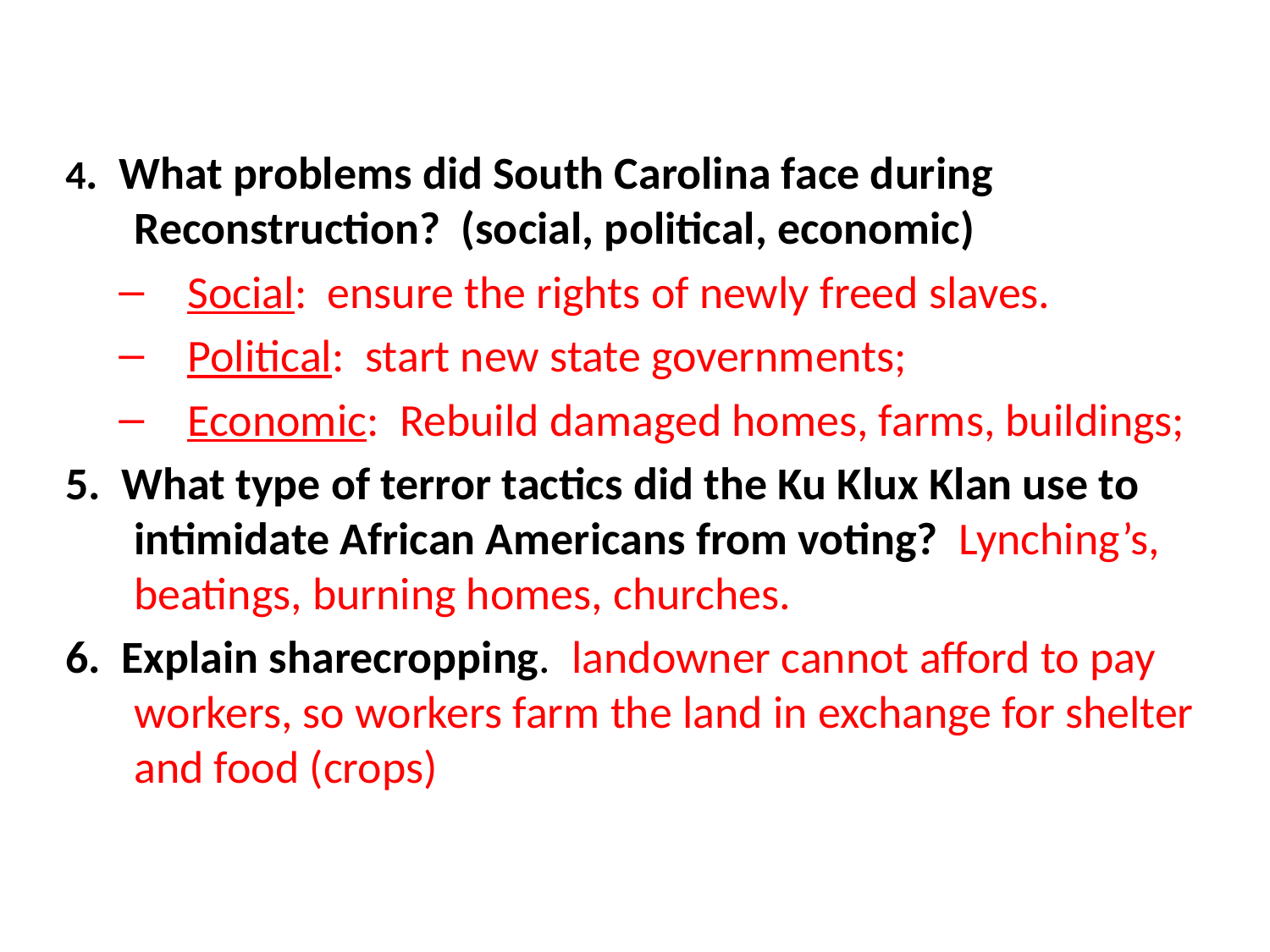

4.  What problems did South Carolina face during Reconstruction?  (social, political, economic)
Social:  ensure the rights of newly freed slaves.
Political:  start new state governments;
Economic:  Rebuild damaged homes, farms, buildings;
5.  What type of terror tactics did the Ku Klux Klan use to intimidate African Americans from voting?  Lynching’s, beatings, burning homes, churches.
6.  Explain sharecropping.  landowner cannot afford to pay workers, so workers farm the land in exchange for shelter and food (crops)